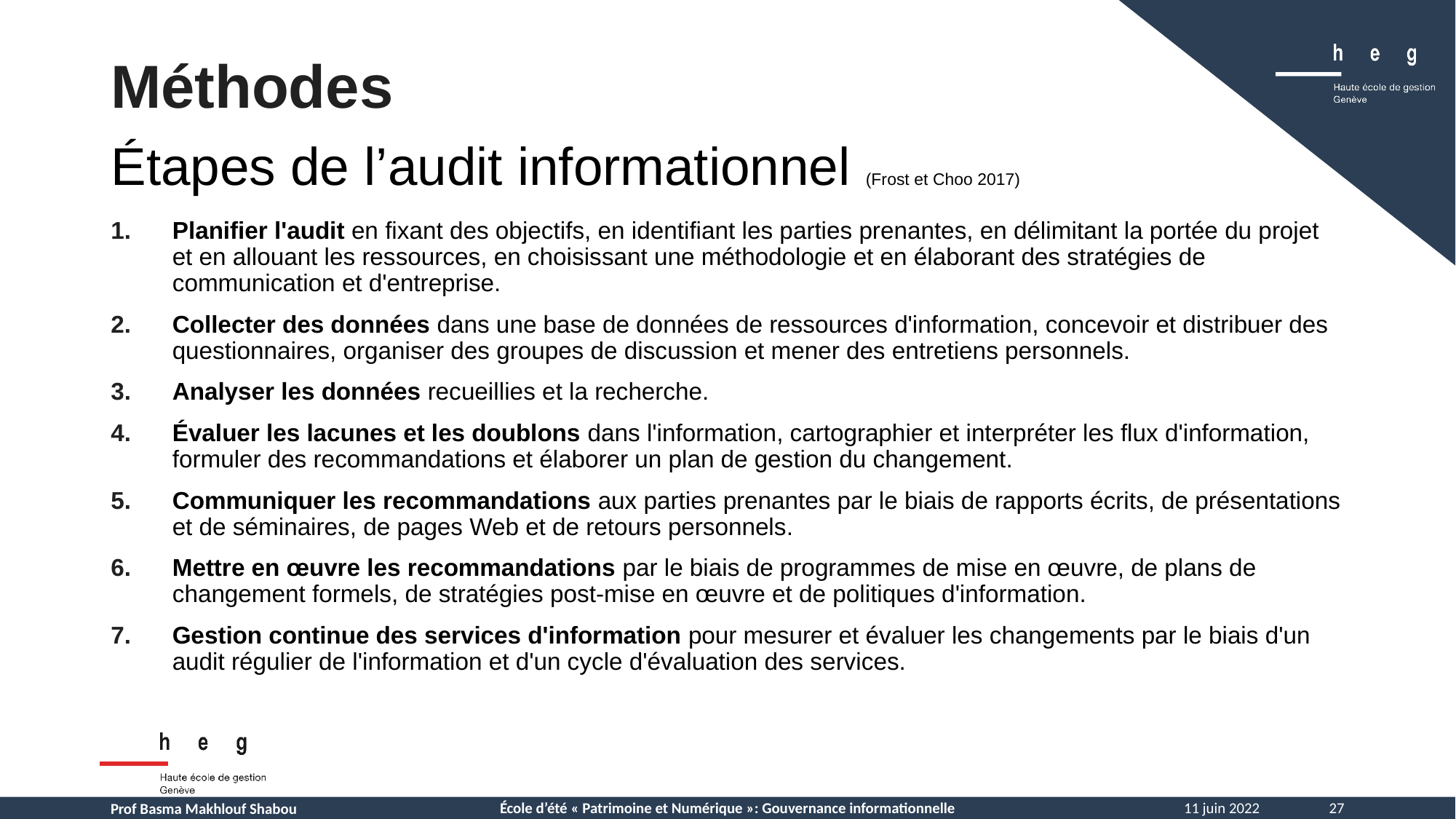

Méthodes
Étapes de l’audit informationnel (Frost et Choo 2017)
Planifier l'audit en fixant des objectifs, en identifiant les parties prenantes, en délimitant la portée du projet et en allouant les ressources, en choisissant une méthodologie et en élaborant des stratégies de communication et d'entreprise.
Collecter des données dans une base de données de ressources d'information, concevoir et distribuer des questionnaires, organiser des groupes de discussion et mener des entretiens personnels.
Analyser les données recueillies et la recherche.
Évaluer les lacunes et les doublons dans l'information, cartographier et interpréter les flux d'information, formuler des recommandations et élaborer un plan de gestion du changement.
Communiquer les recommandations aux parties prenantes par le biais de rapports écrits, de présentations et de séminaires, de pages Web et de retours personnels.
Mettre en œuvre les recommandations par le biais de programmes de mise en œuvre, de plans de changement formels, de stratégies post-mise en œuvre et de politiques d'information.
Gestion continue des services d'information pour mesurer et évaluer les changements par le biais d'un audit régulier de l'information et d'un cycle d'évaluation des services.